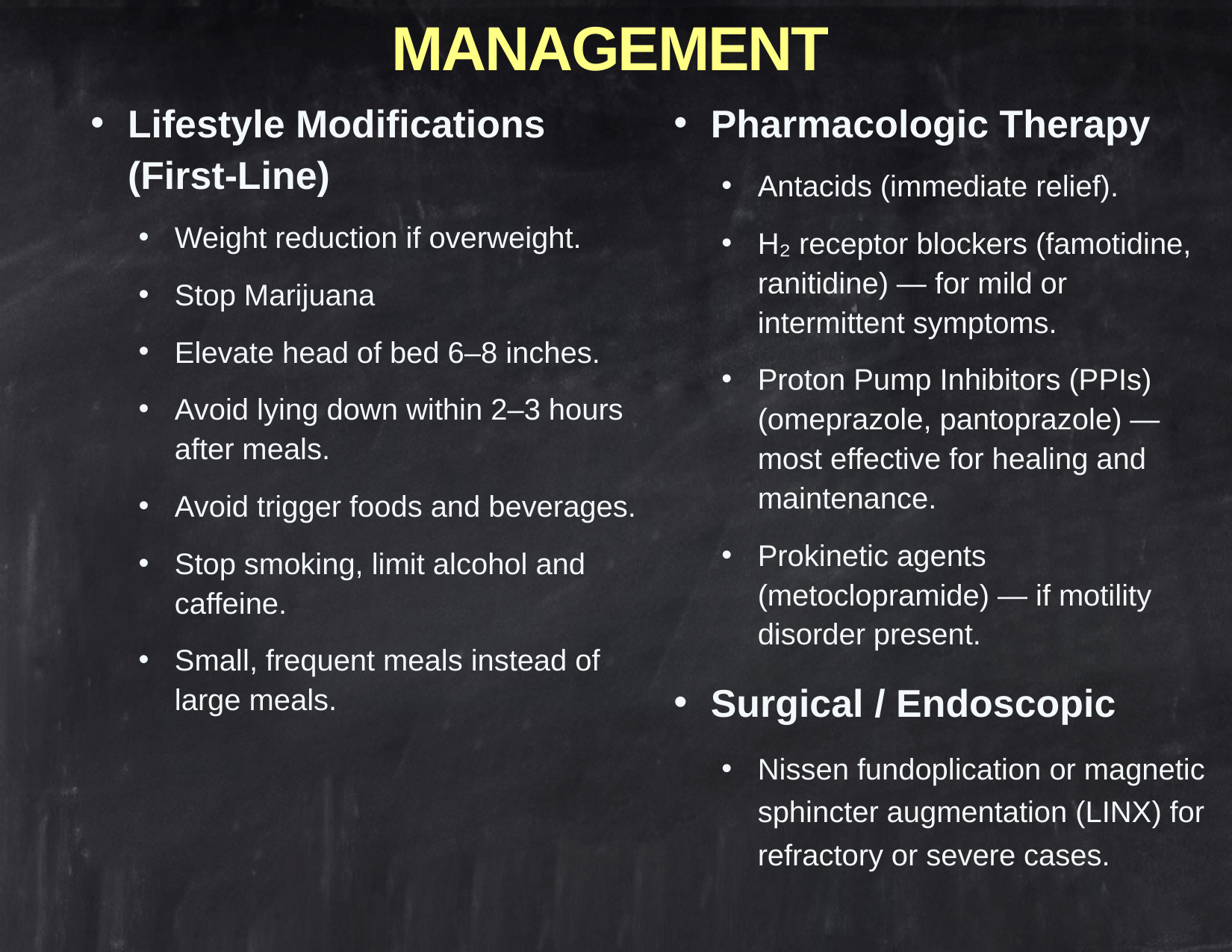

# Management
Lifestyle Modifications (First-Line)
Weight reduction if overweight.
Stop Marijuana
Elevate head of bed 6–8 inches.
Avoid lying down within 2–3 hours after meals.
Avoid trigger foods and beverages.
Stop smoking, limit alcohol and caffeine.
Small, frequent meals instead of large meals.

Pharmacologic Therapy
Antacids (immediate relief).
H₂ receptor blockers (famotidine, ranitidine) — for mild or intermittent symptoms.
Proton Pump Inhibitors (PPIs) (omeprazole, pantoprazole) — most effective for healing and maintenance.
Prokinetic agents (metoclopramide) — if motility disorder present.
Surgical / Endoscopic
Nissen fundoplication or magnetic sphincter augmentation (LINX) for refractory or severe cases.